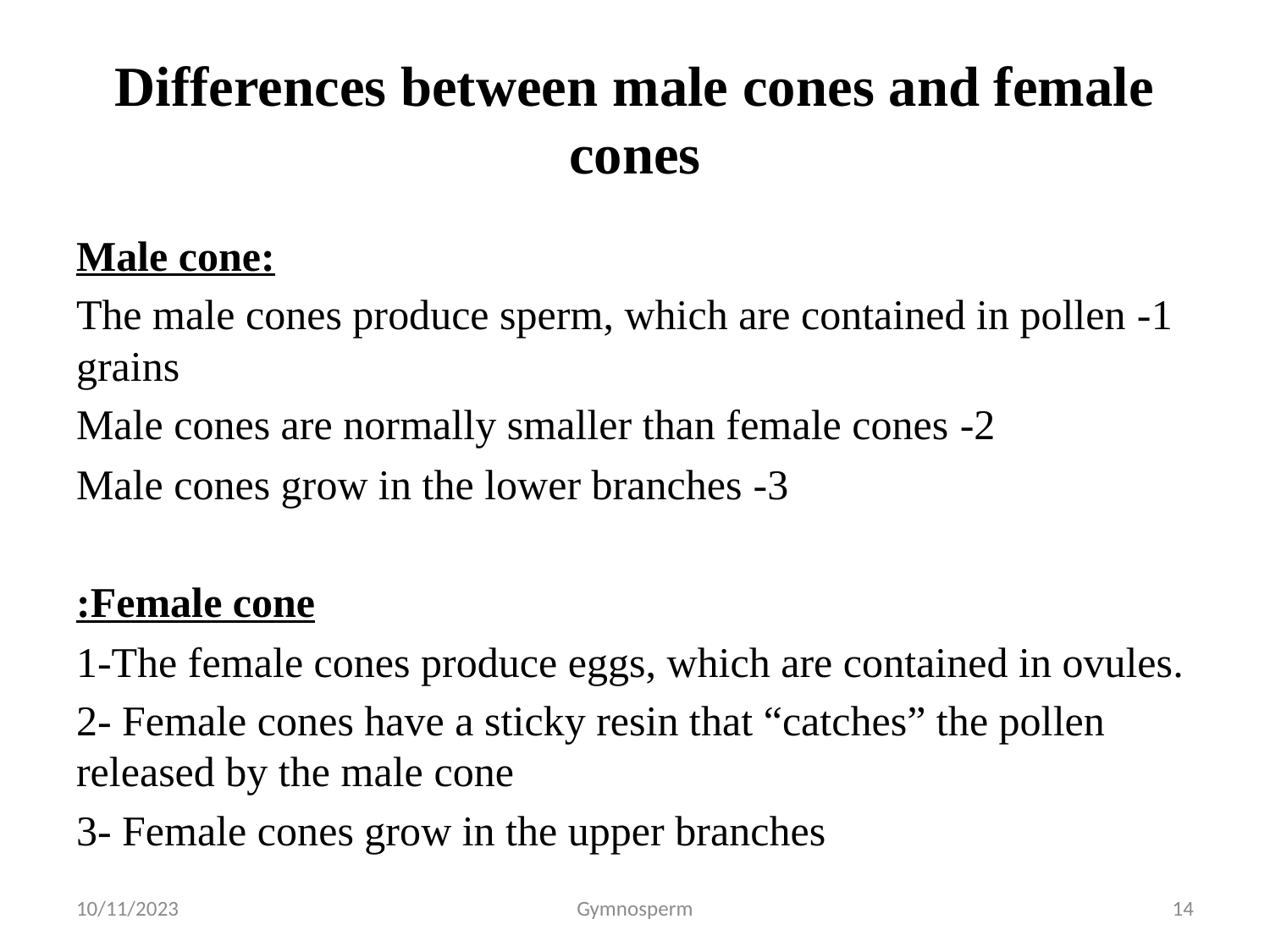

# Differences between male cones and female cones
Male cone:
1- The male cones produce sperm, which are contained in pollen grains
2- Male cones are normally smaller than female cones
3- Male cones grow in the lower branches

Female cone:
1-The female cones produce eggs, which are contained in ovules.
2- Female cones have a sticky resin that “catches” the pollen released by the male cone
3- Female cones grow in the upper branches

10/11/2023
Gymnosperm
14